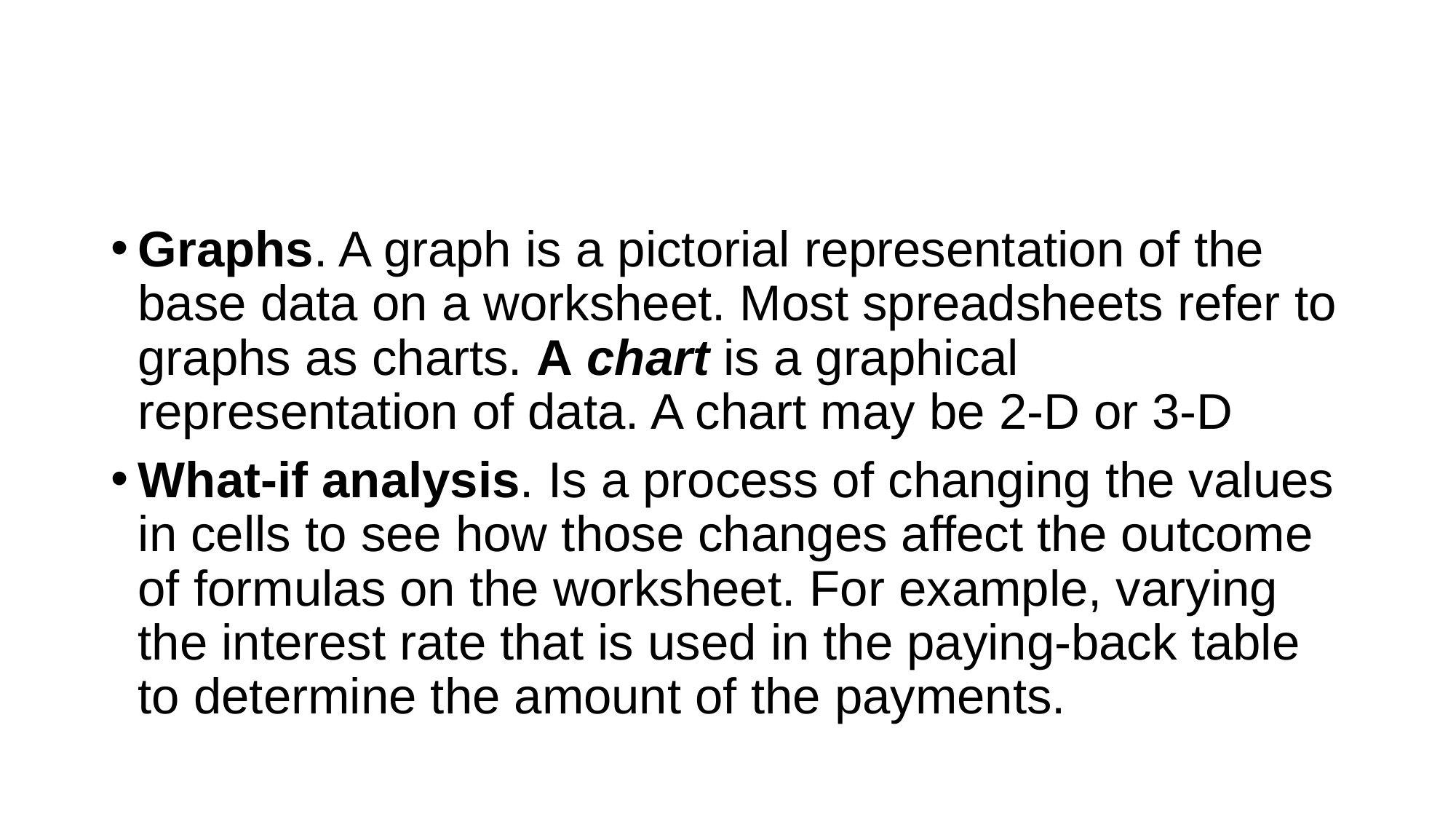

#
Graphs. A graph is a pictorial representation of the base data on a worksheet. Most spreadsheets refer to graphs as charts. A chart is a graphical representation of data. A chart may be 2-D or 3-D
What-if analysis. Is a process of changing the values in cells to see how those changes affect the outcome of formulas on the worksheet. For example, varying the interest rate that is used in the paying-back table to determine the amount of the payments.